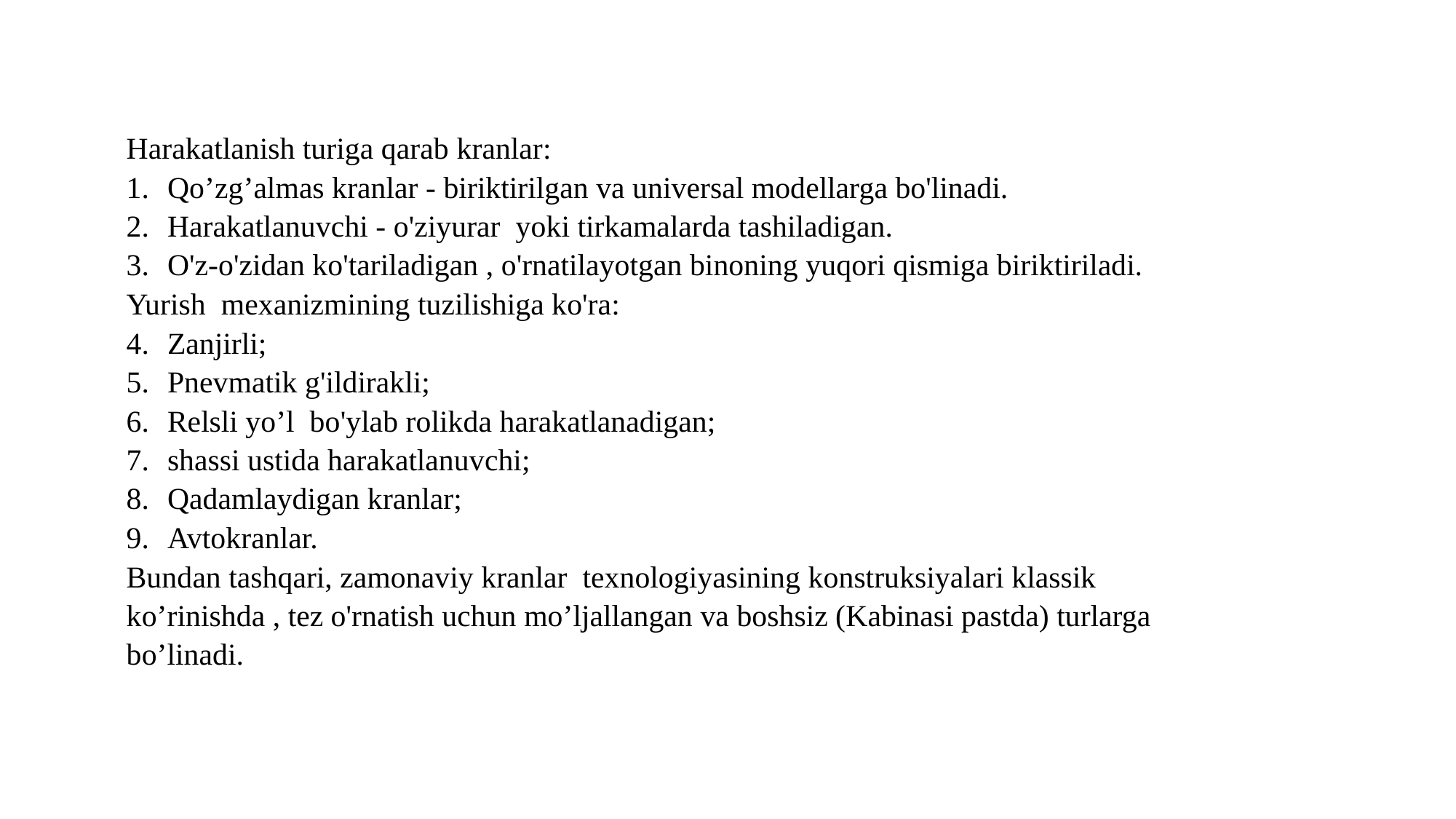

Harakatlanish turiga qarab kranlar:
Qo’zg’almas kranlar - biriktirilgan va universal modellarga bo'linadi.
Harakatlanuvchi - o'ziyurar  yoki tirkamalarda tashiladigan.
O'z-o'zidan ko'tariladigan , o'rnatilayotgan binoning yuqori qismiga biriktiriladi.
Yurish  mexanizmining tuzilishiga ko'ra:
Zanjirli;
Pnevmatik g'ildirakli;
Relsli yo’l  bo'ylab rolikda harakatlanadigan;
shassi ustida harakatlanuvchi;
Qadamlaydigan kranlar;
Avtokranlar.
Bundan tashqari, zamonaviy kranlar  texnologiyasining konstruksiyalari klassik ko’rinishda , tez o'rnatish uchun mo’ljallangan va boshsiz (Kabinasi pastda) turlarga bo’linadi.